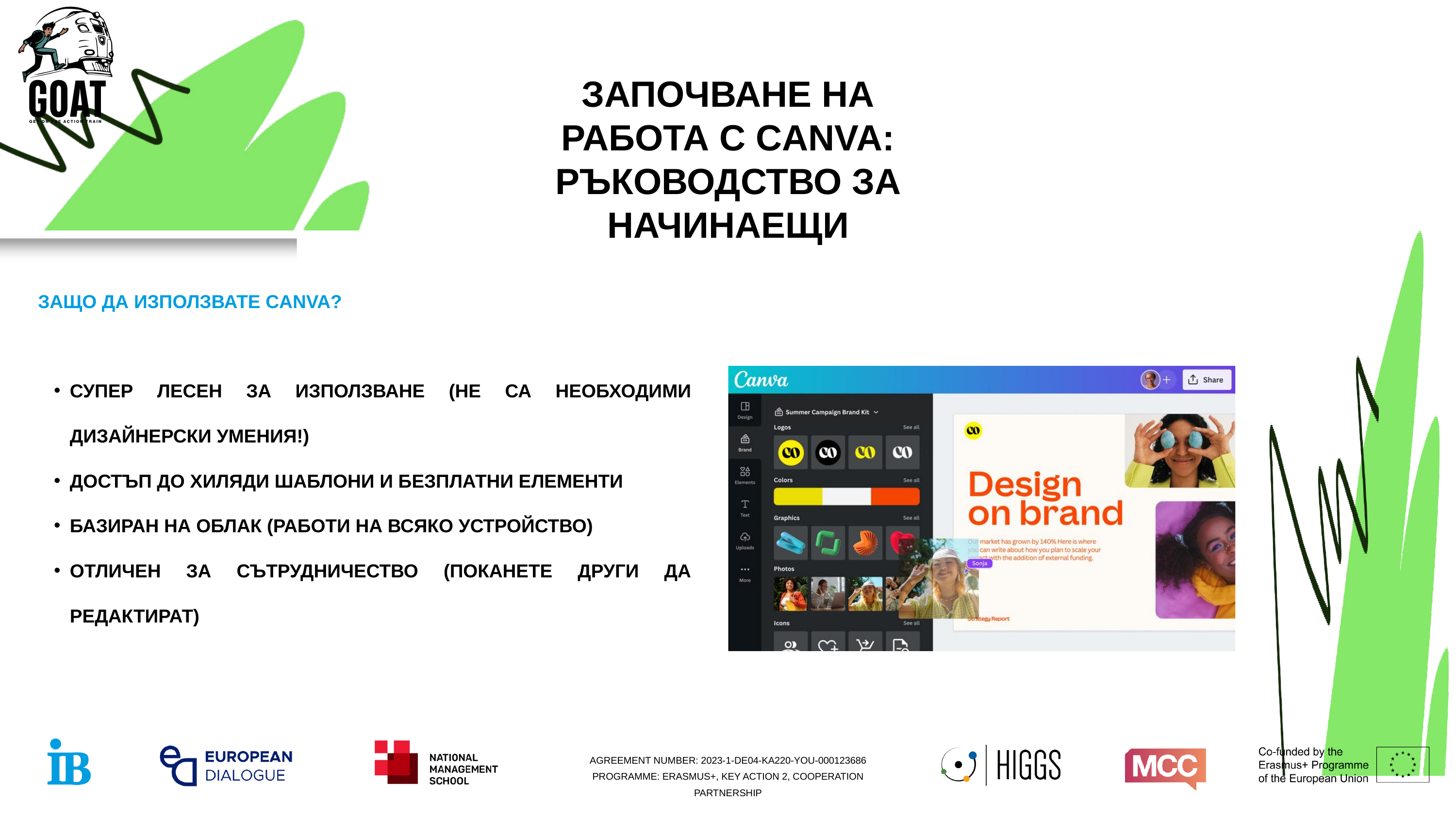

ЗАПОЧВАНЕ НА РАБОТА С CANVA: РЪКОВОДСТВО ЗА НАЧИНАЕЩИ
ЗАЩО ДА ИЗПОЛЗВАТЕ CANVA?

СУПЕР ЛЕСЕН ЗА ИЗПОЛЗВАНЕ (НЕ СА НЕОБХОДИМИ ДИЗАЙНЕРСКИ УМЕНИЯ!)
ДОСТЪП ДО ХИЛЯДИ ШАБЛОНИ И БЕЗПЛАТНИ ЕЛЕМЕНТИ
БАЗИРАН НА ОБЛАК (РАБОТИ НА ВСЯКО УСТРОЙСТВО)
ОТЛИЧЕН ЗА СЪТРУДНИЧЕСТВО (ПОКАНЕТЕ ДРУГИ ДА РЕДАКТИРАТ)

AGREEMENT NUMBER: 2023-1-DE04-KA220-YOU-000123686 PROGRAMME: ERASMUS+, KEY ACTION 2, COOPERATION PARTNERSHIP